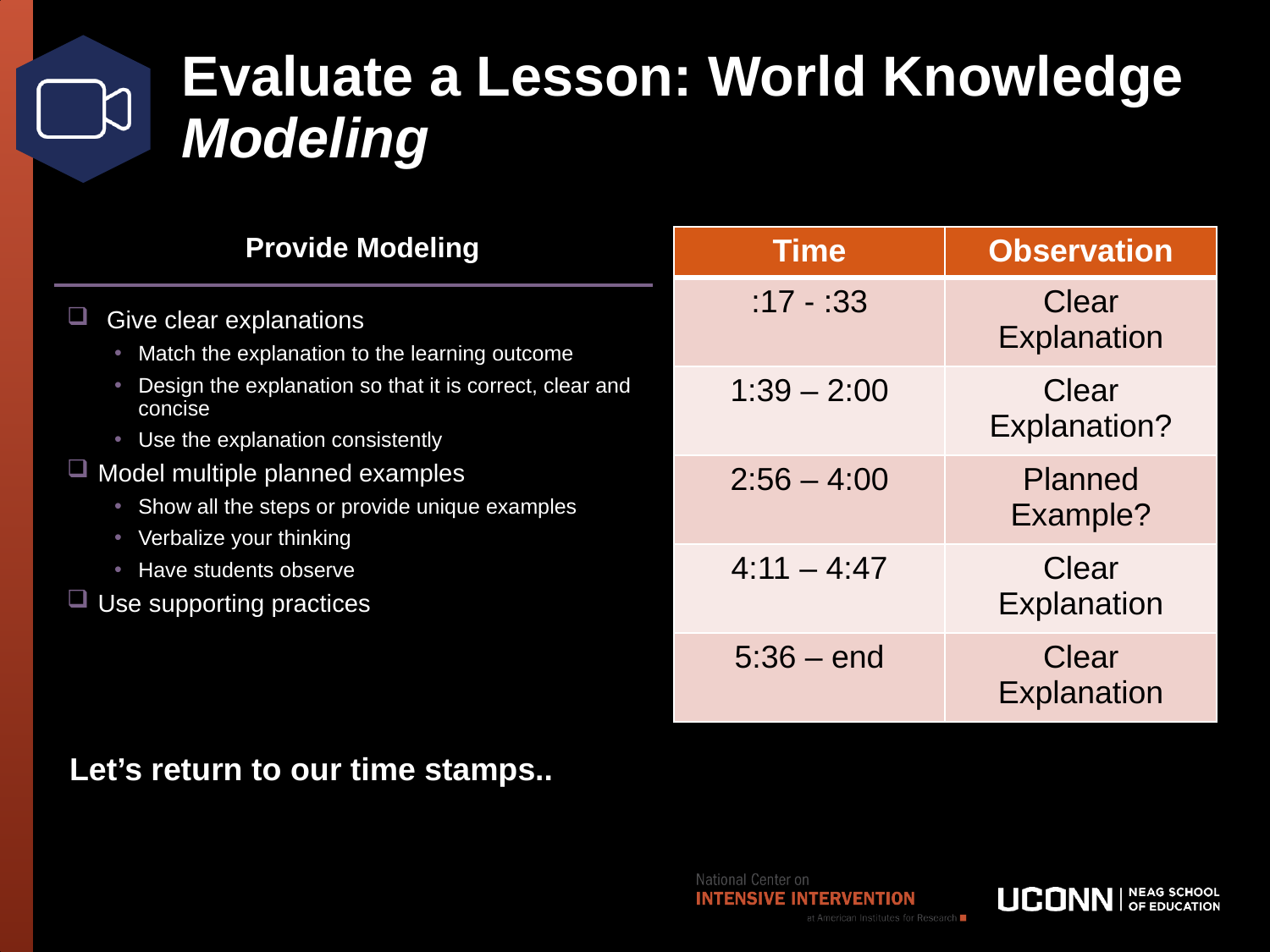

# Evaluate a Lesson: World Knowledge Modeling
Provide Modeling

Give clear explanations
Match the explanation to the learning outcome
Design the explanation so that it is correct, clear and concise
Use the explanation consistently
 Model multiple planned examples
Show all the steps or provide unique examples
Verbalize your thinking
Have students observe
 Use supporting practices
| Time | Observation |
| --- | --- |
| :17 - :33 | Clear Explanation |
| 1:39 – 2:00 | Clear Explanation? |
| 2:56 – 4:00 | Planned Example? |
| 4:11 – 4:47 | Clear Explanation |
| 5:36 – end | Clear Explanation |
Let’s return to our time stamps..